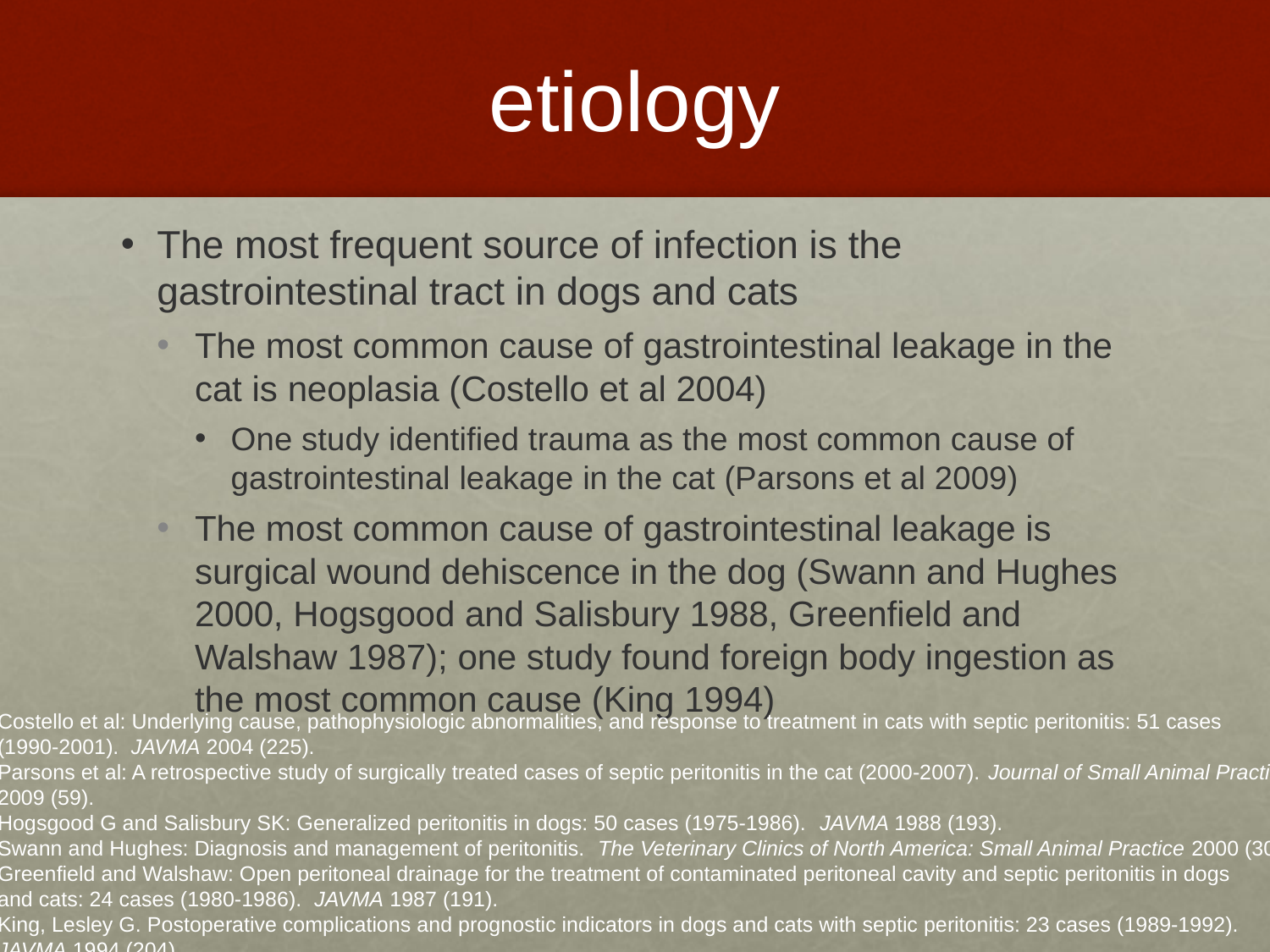

# etiology
The most frequent source of infection is the gastrointestinal tract in dogs and cats
The most common cause of gastrointestinal leakage in the cat is neoplasia (Costello et al 2004)
One study identified trauma as the most common cause of gastrointestinal leakage in the cat (Parsons et al 2009)
The most common cause of gastrointestinal leakage is surgical wound dehiscence in the dog (Swann and Hughes 2000, Hogsgood and Salisbury 1988, Greenfield and Walshaw 1987); one study found foreign body ingestion as the most common cause (King 1994)

Costello et al: Underlying cause, pathophysiologic abnormalities, and response to treatment in cats with septic peritonitis: 51 cases
(1990-2001).  JAVMA 2004 (225).
Parsons et al: A retrospective study of surgically treated cases of septic peritonitis in the cat (2000-2007). Journal of Small Animal Practice
2009 (59).
Hogsgood G and Salisbury SK: Generalized peritonitis in dogs: 50 cases (1975-1986).  JAVMA 1988 (193).
Swann and Hughes: Diagnosis and management of peritonitis.  The Veterinary Clinics of North America: Small Animal Practice 2000 (30).
Greenfield and Walshaw: Open peritoneal drainage for the treatment of contaminated peritoneal cavity and septic peritonitis in dogs
and cats: 24 cases (1980-1986).  JAVMA 1987 (191).
King, Lesley G. Postoperative complications and prognostic indicators in dogs and cats with septic peritonitis: 23 cases (1989-1992).
JAVMA 1994 (204).